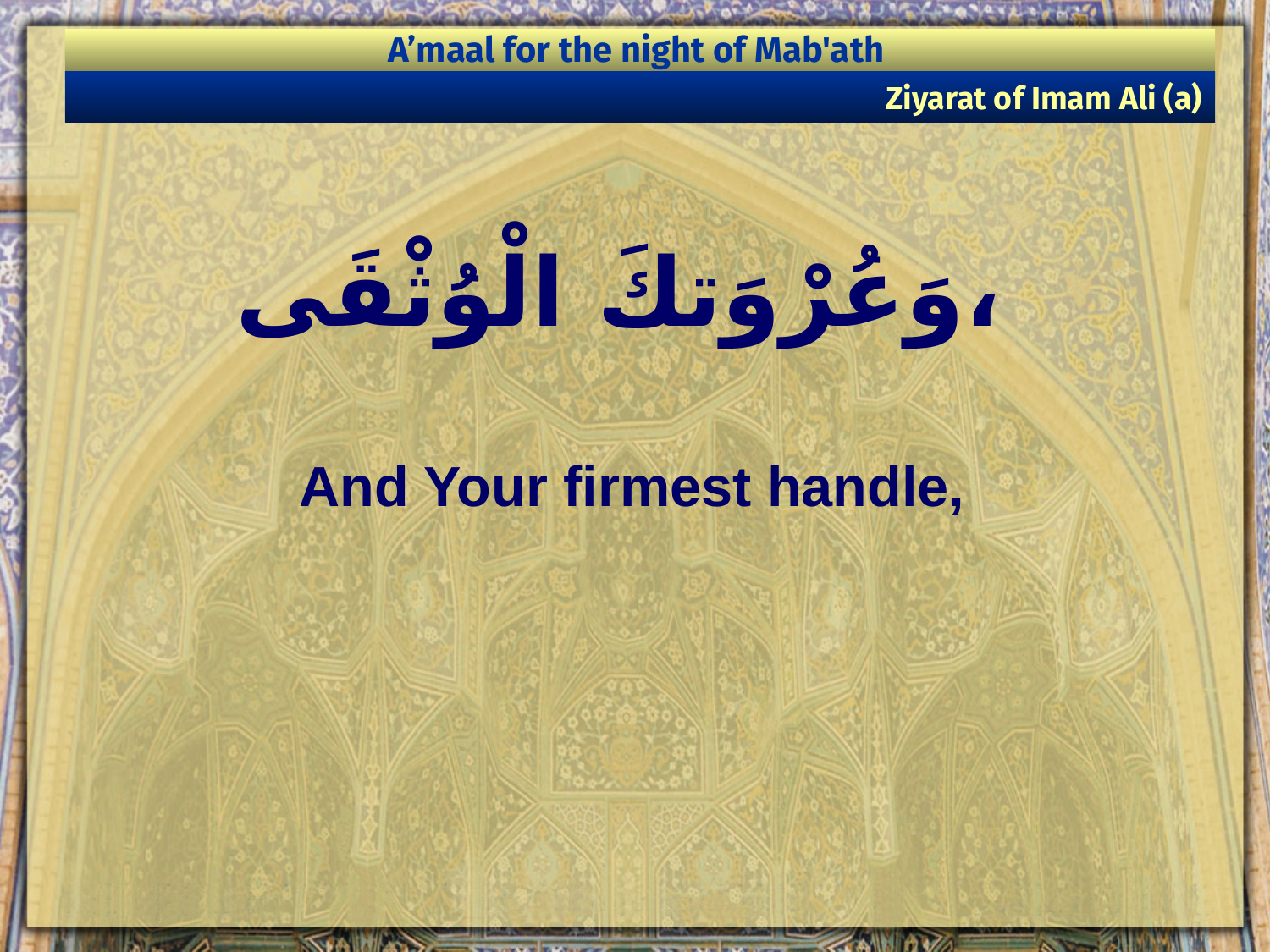

A’maal for the night of Mab'ath
Ziyarat of Imam Ali (a)
# وَعُرْوَتكَ الْوُثْقَى،
And Your firmest handle,